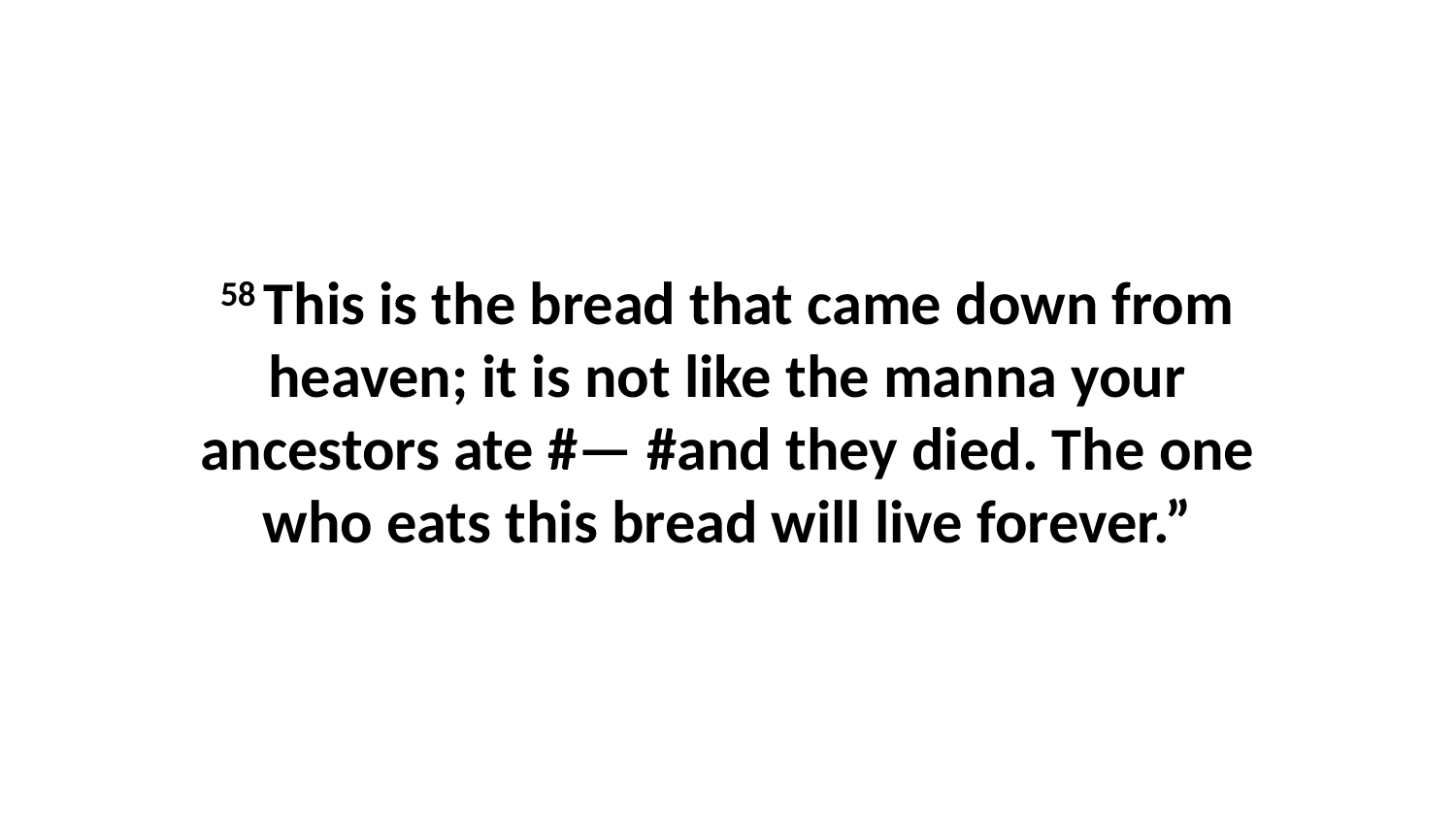

58 This is the bread that came down from heaven; it is not like the manna your ancestors ate #— #and they died. The one who eats this bread will live forever.”